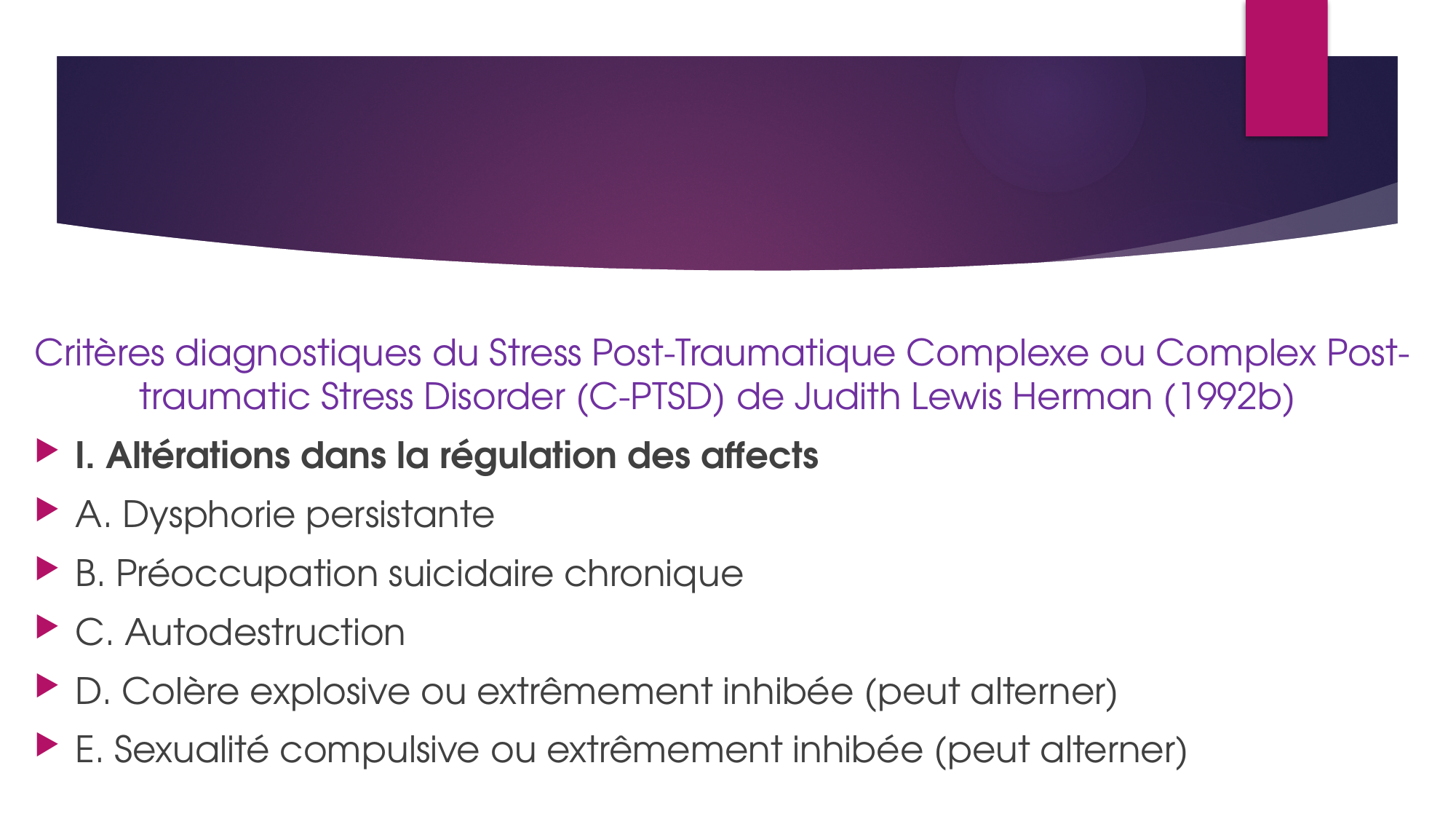

Critères diagnostiques du Stress Post-Traumatique Complexe ou Complex Post-traumatic Stress Disorder (C-PTSD) de Judith Lewis Herman (1992b)
I. Altérations dans la régulation des affects
A. Dysphorie persistante
B. Préoccupation suicidaire chronique
C. Autodestruction
D. Colère explosive ou extrêmement inhibée (peut alterner)
E. Sexualité compulsive ou extrêmement inhibée (peut alterner)